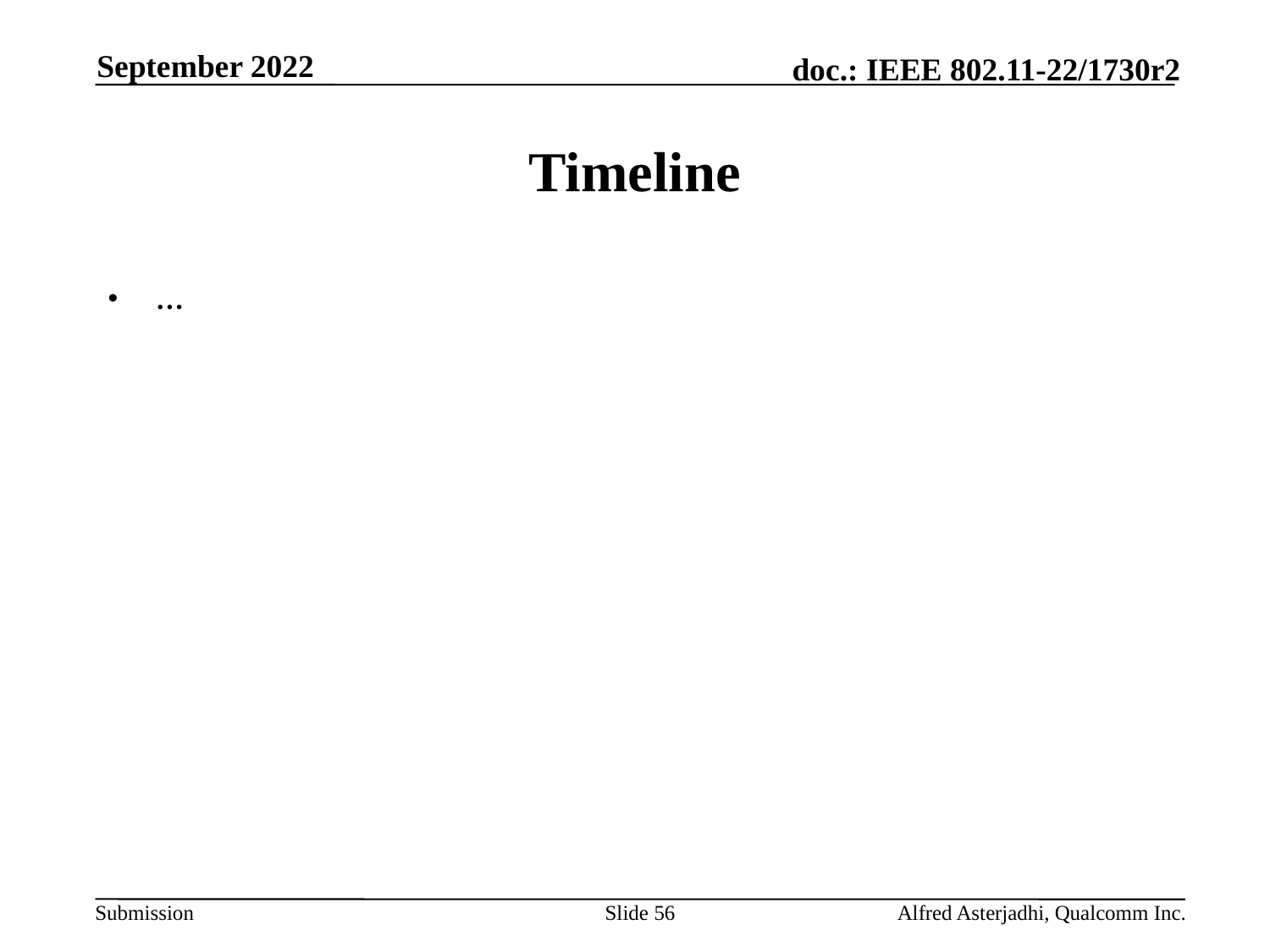

September 2022
# Timeline
…
Slide 56
Alfred Asterjadhi, Qualcomm Inc.